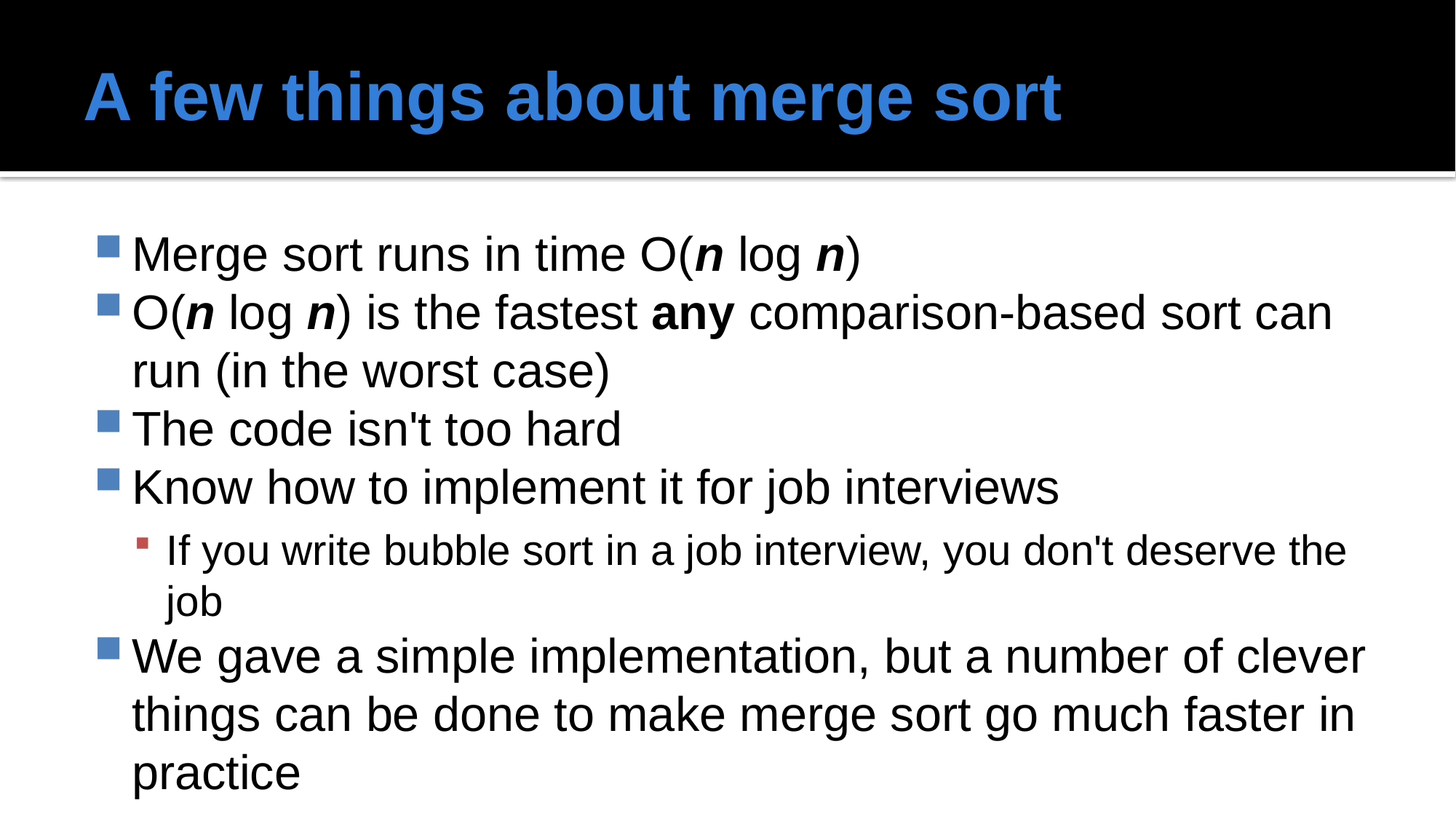

# A few things about merge sort
Merge sort runs in time O(n log n)
O(n log n) is the fastest any comparison-based sort can run (in the worst case)
The code isn't too hard
Know how to implement it for job interviews
If you write bubble sort in a job interview, you don't deserve the job
We gave a simple implementation, but a number of clever things can be done to make merge sort go much faster in practice